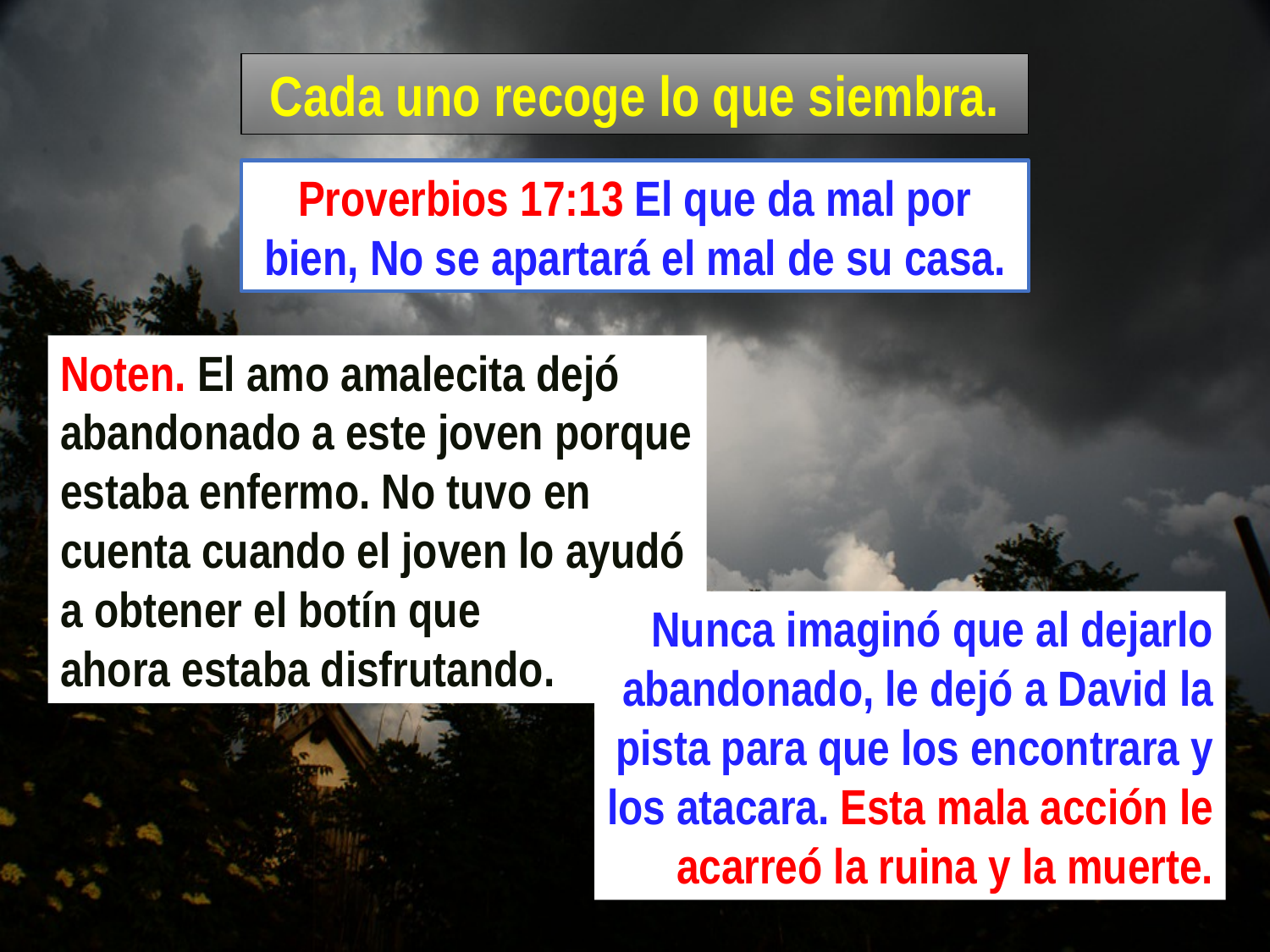

Cada uno recoge lo que siembra.
Proverbios 17:13 El que da mal por bien, No se apartará el mal de su casa.
Noten. El amo amalecita dejó abandonado a este joven porque estaba enfermo. No tuvo en cuenta cuando el joven lo ayudó
a obtener el botín que
ahora estaba disfrutando.
Nunca imaginó que al dejarlo abandonado, le dejó a David la pista para que los encontrara y los atacara. Esta mala acción le acarreó la ruina y la muerte.
7